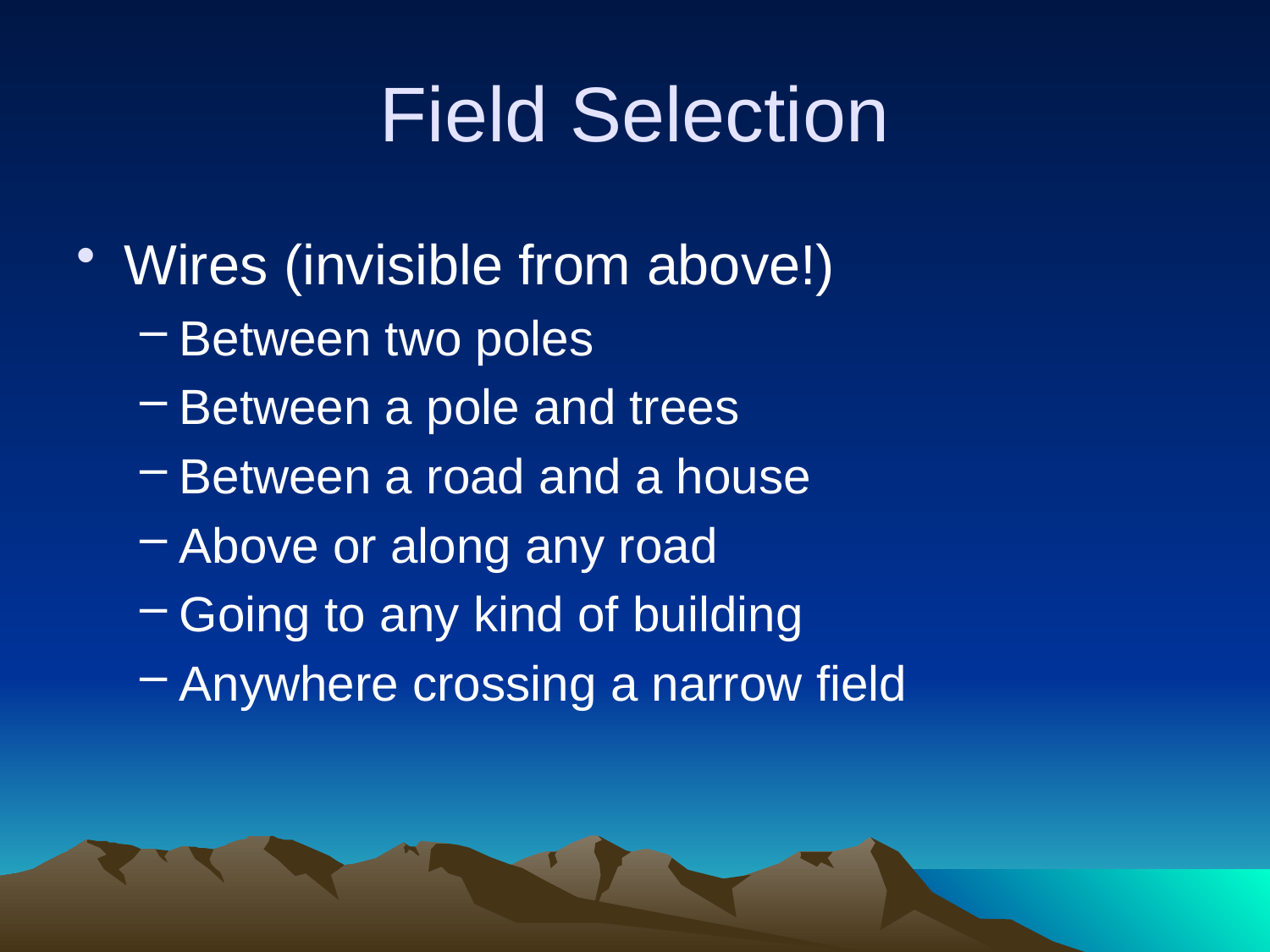

# Field Selection
Wires (invisible from above!)
Between two poles
Between a pole and trees
Between a road and a house
Above or along any road
Going to any kind of building
Anywhere crossing a narrow field